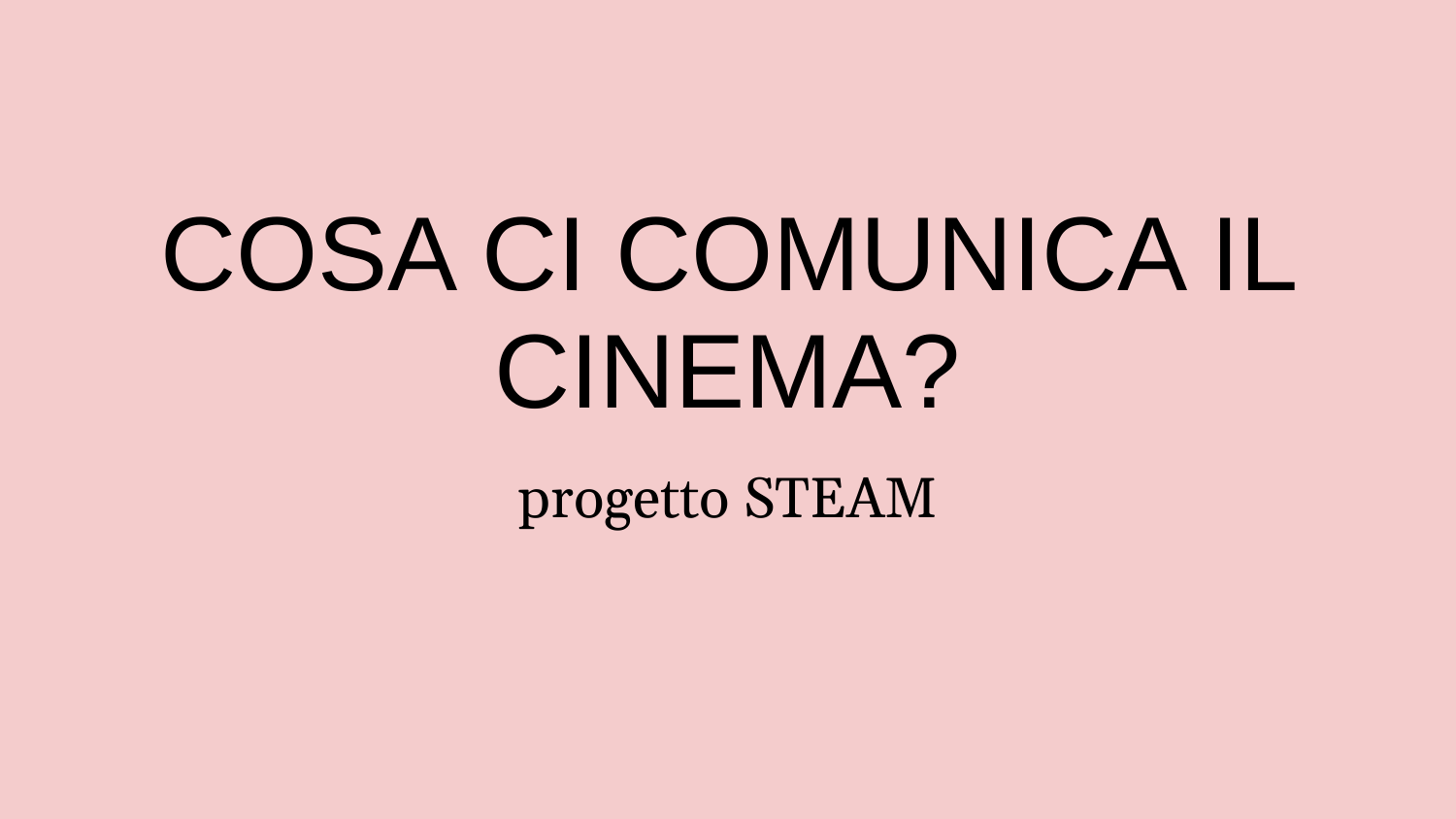

# COSA CI COMUNICA IL CINEMA?
progetto STEAM